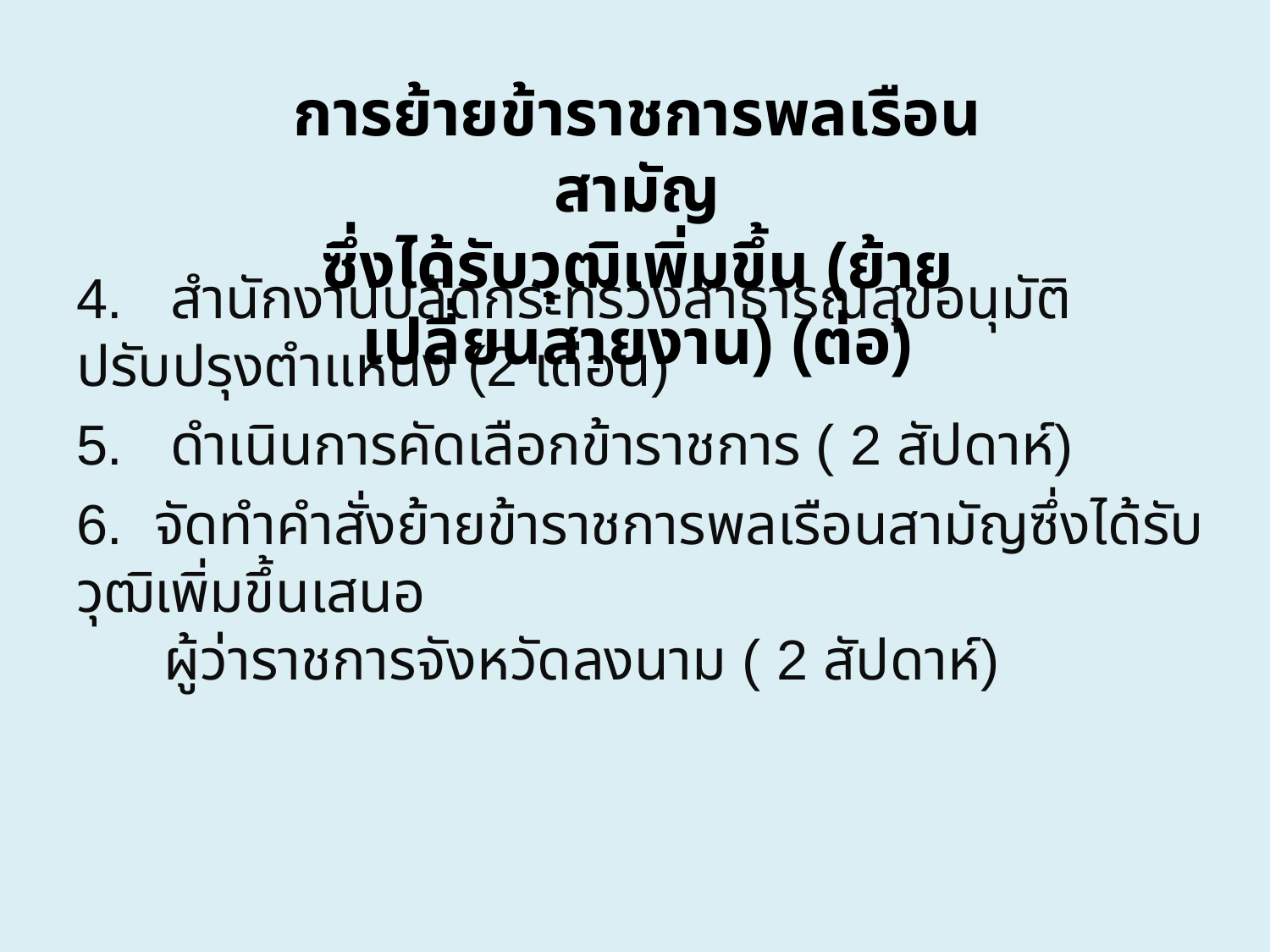

การย้ายข้าราชการพลเรือนสามัญ
ซึ่งได้รับวุฒิเพิ่มขึ้น (ย้ายเปลี่ยนสายงาน) (ต่อ)
4.   สำนักงานปลัดกระทรวงสาธารณสุขอนุมัติปรับปรุงตำแหน่ง (2 เดือน)
5.   ดำเนินการคัดเลือกข้าราชการ ( 2 สัปดาห์)
6.  จัดทำคำสั่งย้ายข้าราชการพลเรือนสามัญซึ่งได้รับวุฒิเพิ่มขึ้นเสนอ
      ผู้ว่าราชการจังหวัดลงนาม ( 2 สัปดาห์)